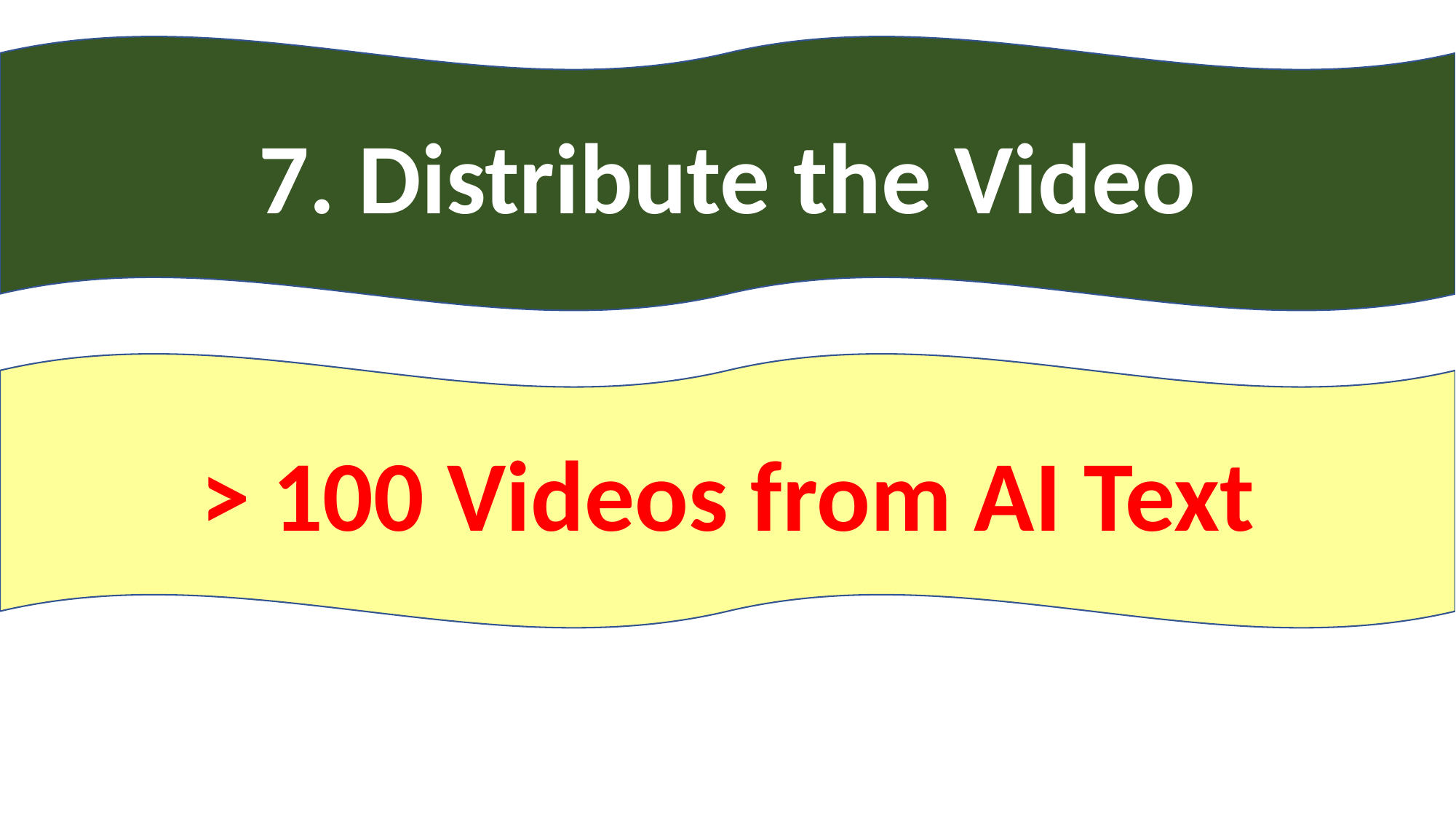

7. Distribute the Video
> 100 Videos from AI Text